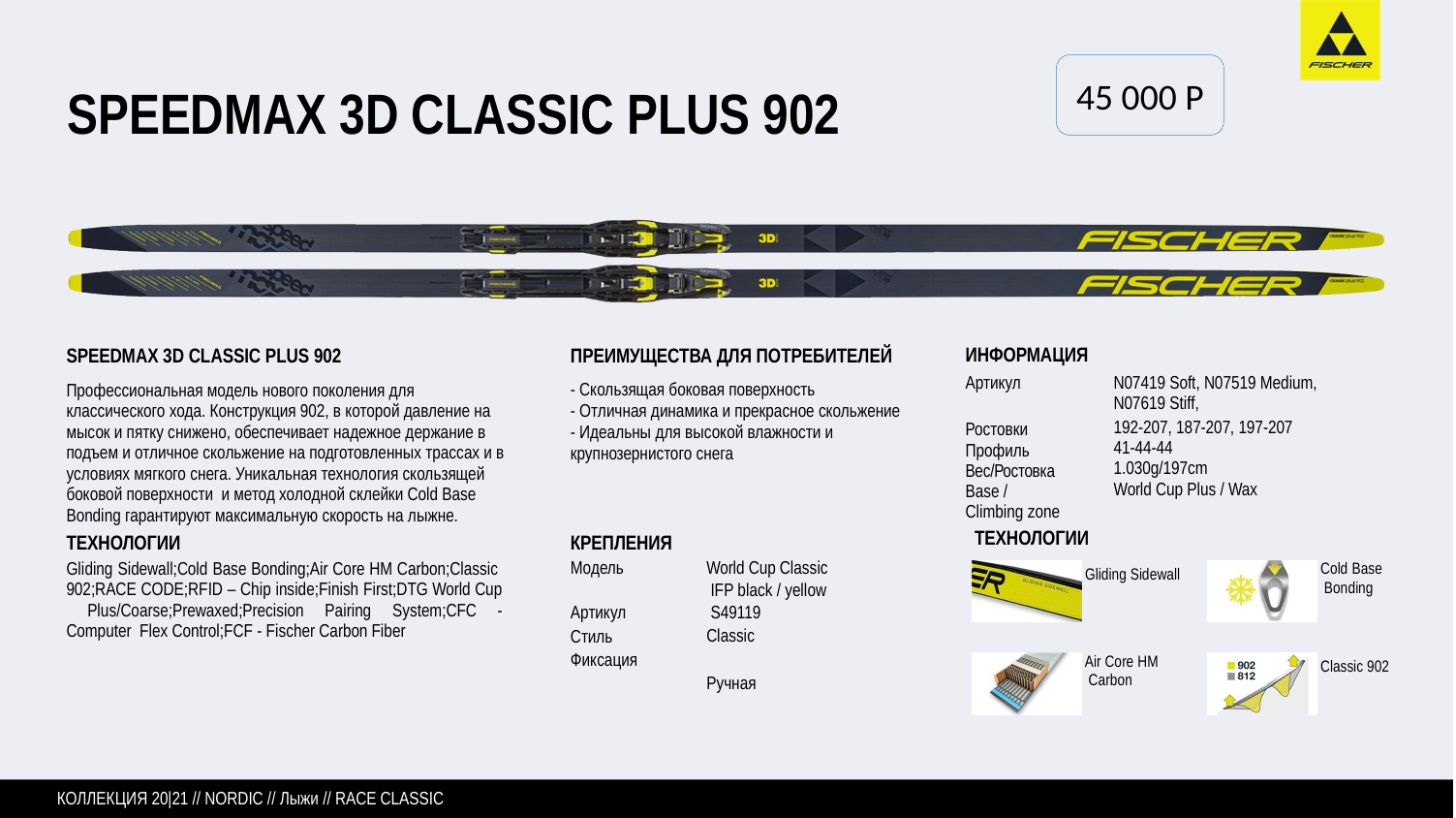

45 000 P
# SPEEDMAX 3D CLASSIC PLUS 902

SPEEDMAX 3D CLASSIC PLUS 902
Профессиональная модель нового поколения для классического хода. Конструкция 902, в которой давление на мысок и пятку снижено, обеспечивает надежное держание в подъем и отличное скольжение на подготовленных трассах и в условиях мягкого снега. Уникальная технология скользящей боковой поверхности  и метод холодной склейки Cold Base Bonding гарантируют максимальную скорость на лыжне.
ПРЕИМУЩЕСТВА ДЛЯ ПОТРЕБИТЕЛЕЙ
- Скользящая боковая поверхность
- Отличная динамика и прекрасное скольжение
- Идеальны для высокой влажности и крупнозернистого снега
ИНФОРМАЦИЯ
Артикул

Ростовки  Профиль  Вес/Ростовка
Base / Climbing zone
N07419 Soft, N07519 Medium, N07619 Stiff,
192-207, 187-207, 197-207
41-44-44
1.030g/197cm
World Cup Plus / Wax
ТЕХНОЛОГИИ
Gliding Sidewall
ТЕХНОЛОГИИ
Gliding Sidewall;Cold Base Bonding;Air Core HM Carbon;Classic  902;RACE CODE;RFID – Chip inside;Finish First;DTG World Cup  Plus/Coarse;Prewaxed;Precision Pairing System;CFC - Computer  Flex Control;FCF - Fischer Carbon Fiber
КРЕПЛЕНИЯ
Модель
World Cup Classic  IFP black / yellow  S49119
Classic  Ручная
Cold Base  Bonding

Артикул  Стиль  Фиксация
Air Core HM  Carbon

Classic 902

КОЛЛЕКЦИЯ 20|21 // NORDIC // Лыжи // RACE CLASSIC